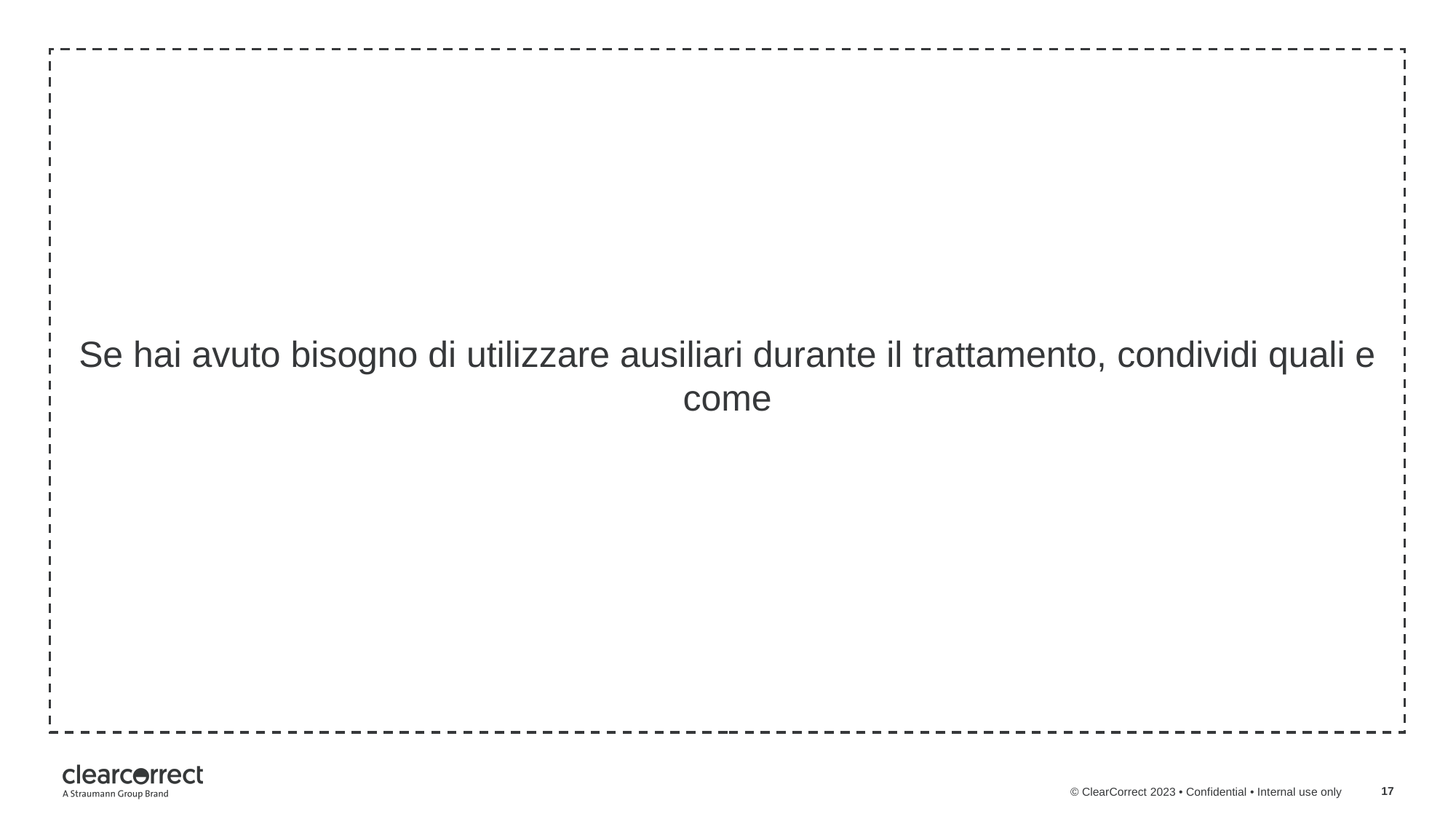

Se hai avuto bisogno di utilizzare ausiliari durante il trattamento, condividi quali e come

© ClearCorrect 2023 • Confidential • Internal use only
17